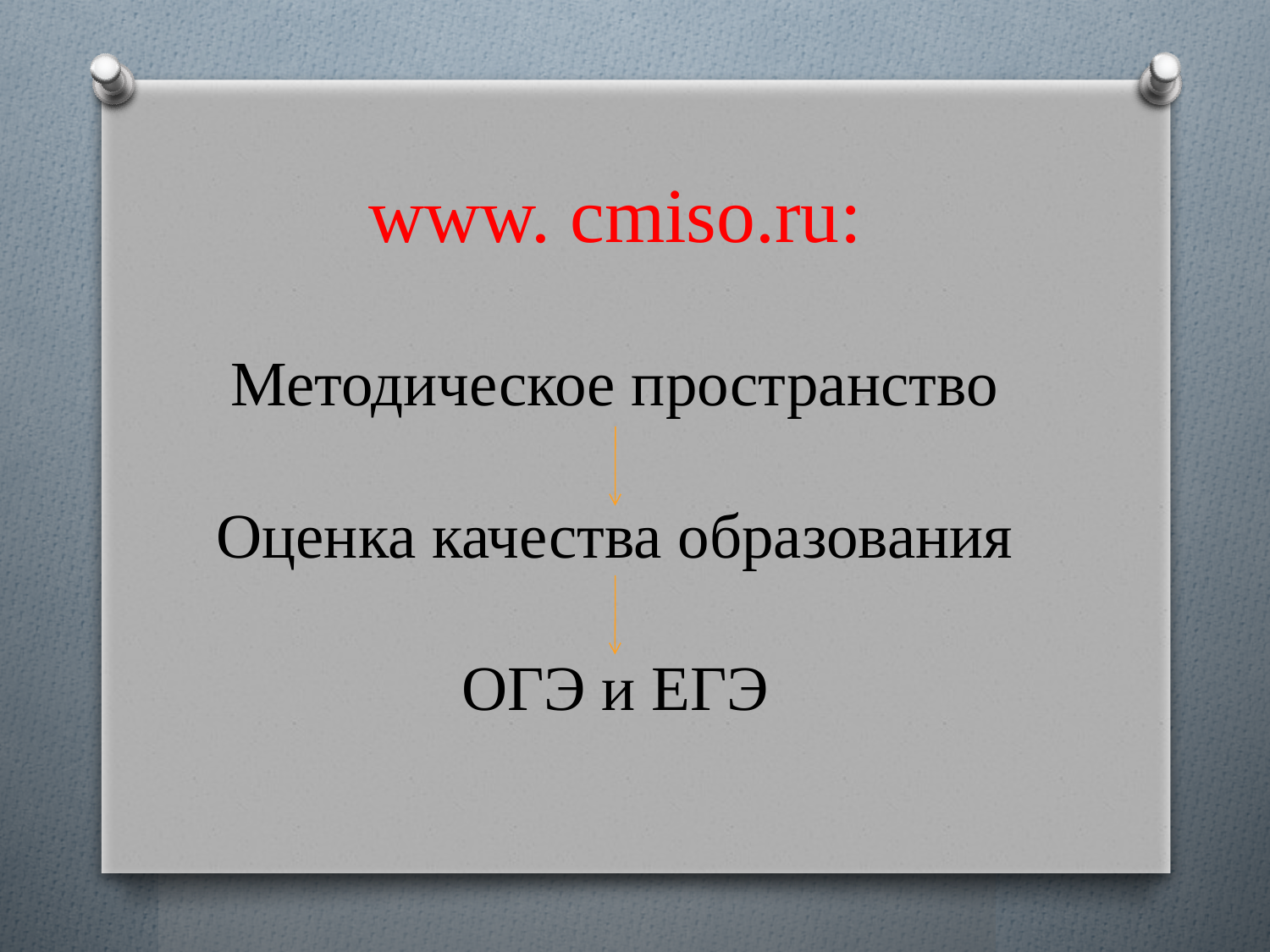

www. cmiso.ru:

Методическое пространство

Оценка качества образования

ОГЭ и ЕГЭ